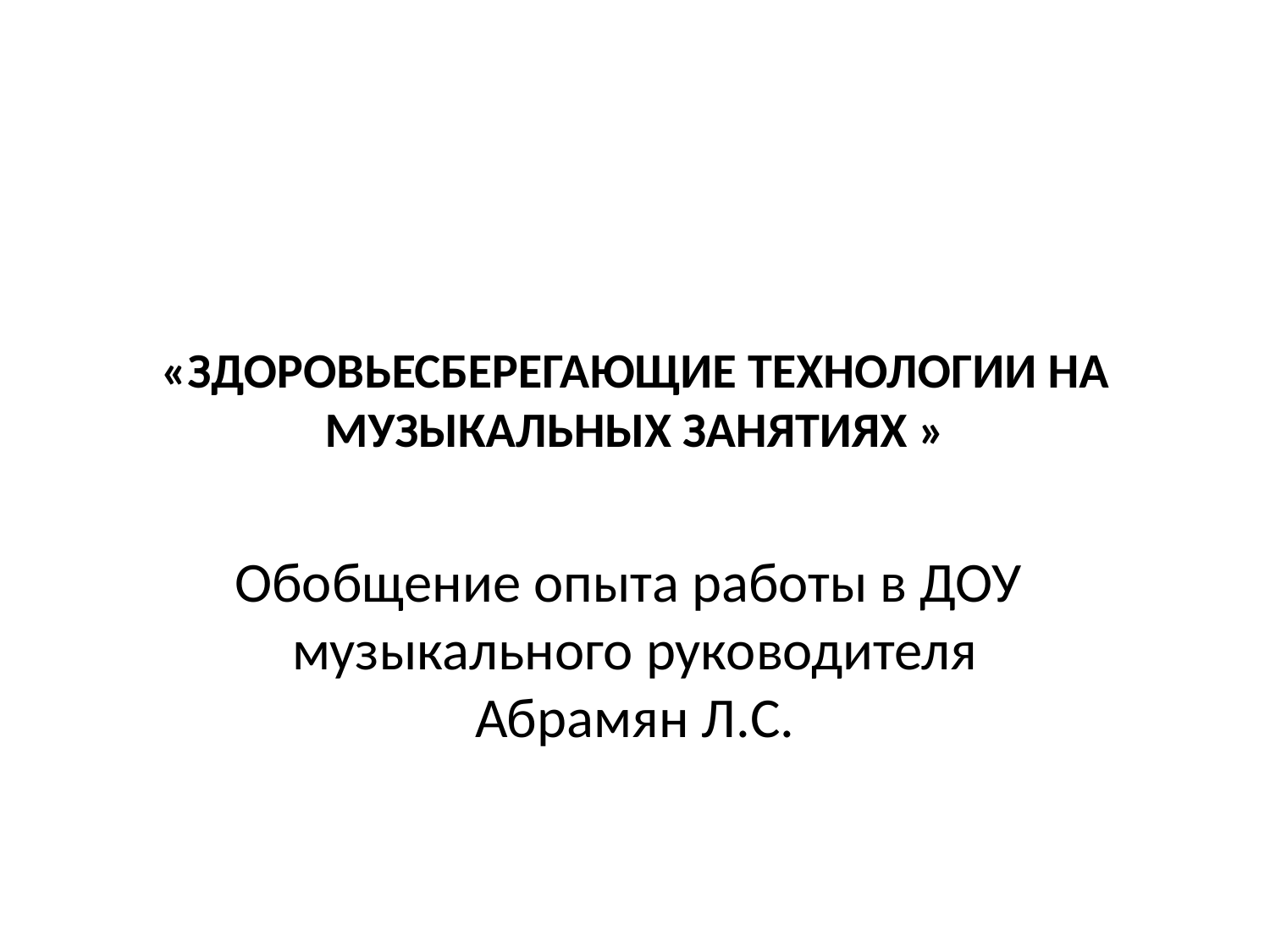

# «ЗДОРОВЬЕСБЕРЕГАЮЩИЕ ТЕХНОЛОГИИ НА МУЗЫКАЛЬНЫХ ЗАНЯТИЯХ »
Обобщение опыта работы в ДОУ  музыкального руководителя Абрамян Л.С.